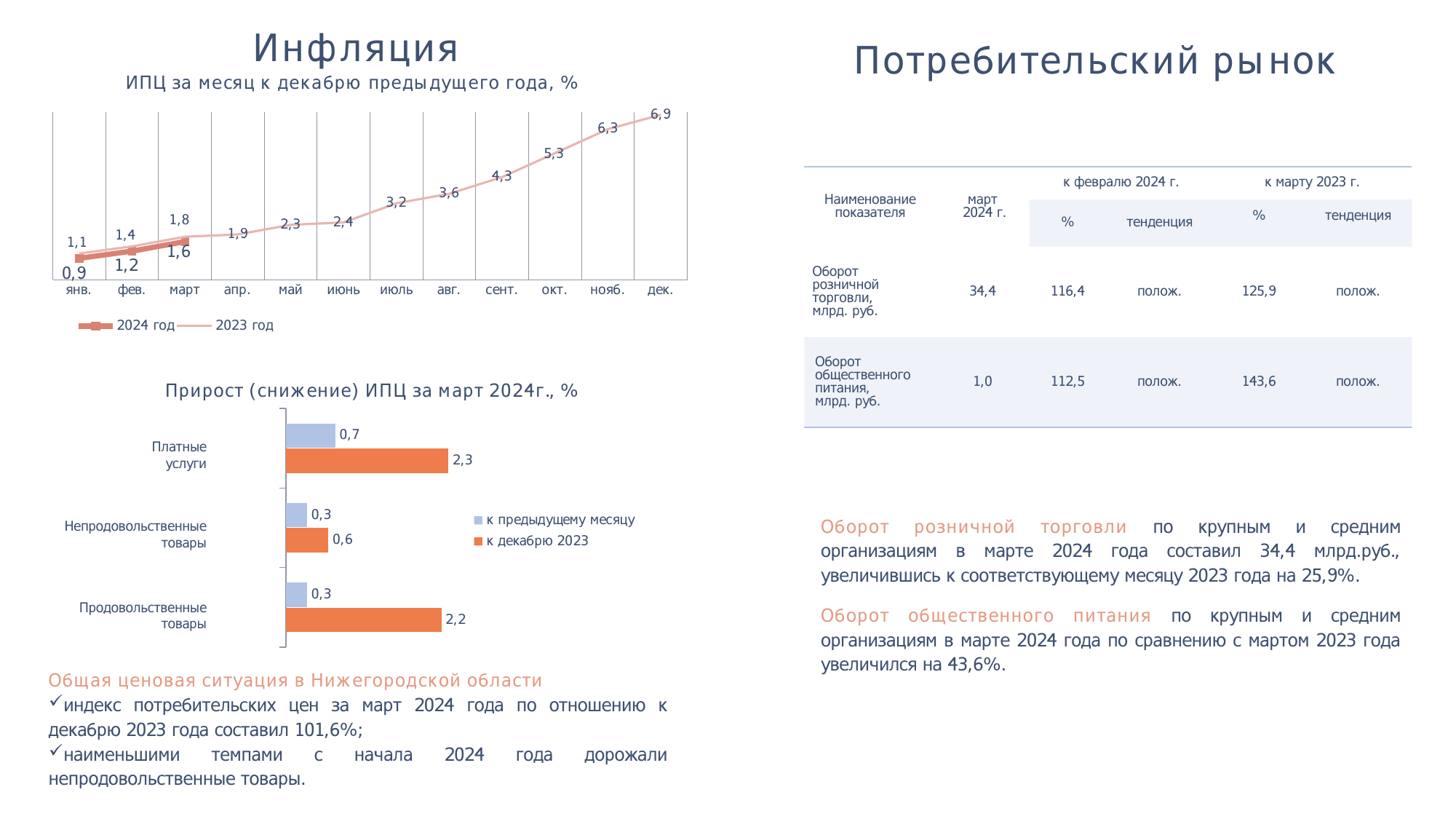

### Chart: ИПЦ за месяц к декабрю предыдущего года, %

| Category | 2024 год | 2023 год |
|---|---|---|
| янв. | 0.9 | 1.1 |
| фев. | 1.2 | 1.4 |
| март | 1.6 | 1.8 |
| апр. | None | 1.9000000000000001 |
| май | None | 2.3 |
| июнь | None | 2.4 |
| июль | None | 3.2 |
| авг. | None | 3.6 |
| сент. | None | 4.3 |
| окт. | None | 5.3 |
| нояб. | None | 6.3 |
| дек. | None | 6.9 |
Инфляция
Потребительский рынок
| Наименование показателя | март 2024 г. | к февралю 2024 г. |  | к марту 2023 г. |  |
| --- | --- | --- | --- | --- | --- |
|  |  | % | тенденция | % | тенденция |
| Оборот розничной торговли, млрд. руб. | 34,4 | 116,4 | полож. | 125,9 | полож. |
| Оборот общественного питания, млрд. руб. | 1,0 | 112,5 | полож. | 143,6 | полож. |
Прирост (снижение) ИПЦ за март 2024г., %

### Chart

| Category | к декабрю 2023 | к предыдущему месяцу |
|---|---|---|
| продовольст-
веные товары | 2.2 | 0.3000000000000003 |
| непродовольст-
венные товары | 0.6000000000000004 | 0.3000000000000002 |
| платные
услуги | 2.3 | 0.7000000000000004 |
Платные
услуги
Оборот розничной торговли по крупным и средним организациям в марте 2024 года составил 34,4 млрд.руб., увеличившись к соответствующему месяцу 2023 года на 25,9%.
Оборот общественного питания по крупным и средним организациям в марте 2024 года по сравнению с мартом 2023 года увеличился на 43,6%.

Непродовольственные товары
Продовольственные товары
Общая ценовая ситуация в Нижегородской области
индекс потребительских цен за март 2024 года по отношению к декабрю 2023 года составил 101,6%;
наименьшими темпами с начала 2024 года дорожали непродовольственные товары.